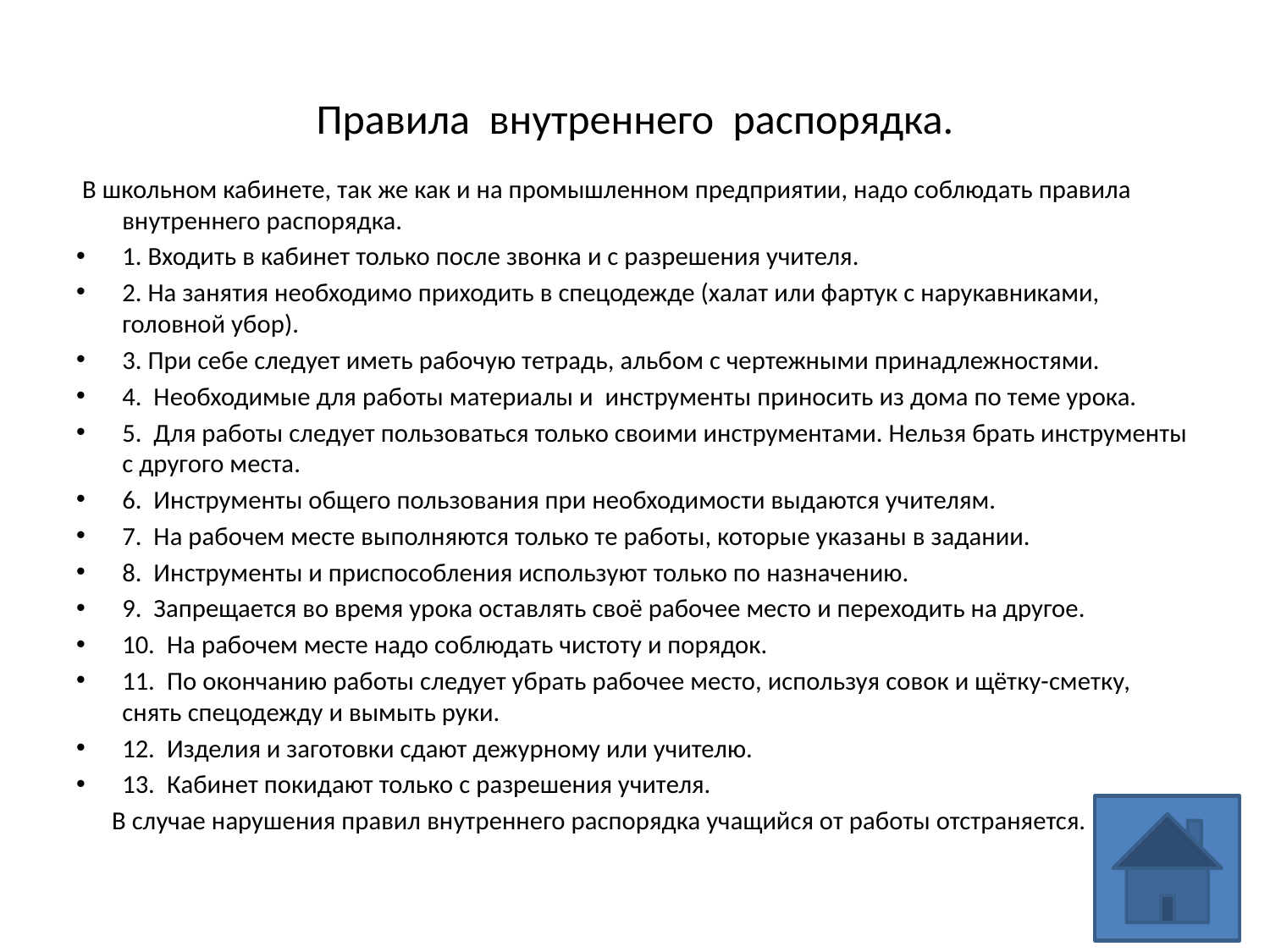

# Правила  внутреннего  распорядка.
 В школьном кабинете, так же как и на промышленном предприятии, надо соблюдать правила внутреннего распорядка.
1. Входить в кабинет только после звонка и с разрешения учителя.
2. На занятия необходимо приходить в спецодежде (халат или фартук с нарукавниками, головной убор).
3. При себе следует иметь рабочую тетрадь, альбом с чертежными принадлежностями.
4.  Необходимые для работы материалы и  инструменты приносить из дома по теме урока.
5.  Для работы следует пользоваться только своими инструментами. Нельзя брать инструменты с другого места.
6.  Инструменты общего пользования при необходимости выдаются учителям.
7.  На рабочем месте выполняются только те работы, которые указаны в задании.
8.  Инструменты и приспособления используют только по назначению.
9.  Запрещается во время урока оставлять своё рабочее место и переходить на другое.
10.  На рабочем месте надо соблюдать чистоту и порядок.
11.  По окончанию работы следует убрать рабочее место, используя совок и щётку-сметку, снять спецодежду и вымыть руки.
12.  Изделия и заготовки сдают дежурному или учителю.
13.  Кабинет покидают только с разрешения учителя.
      В случае нарушения правил внутреннего распорядка учащийся от работы отстраняется.